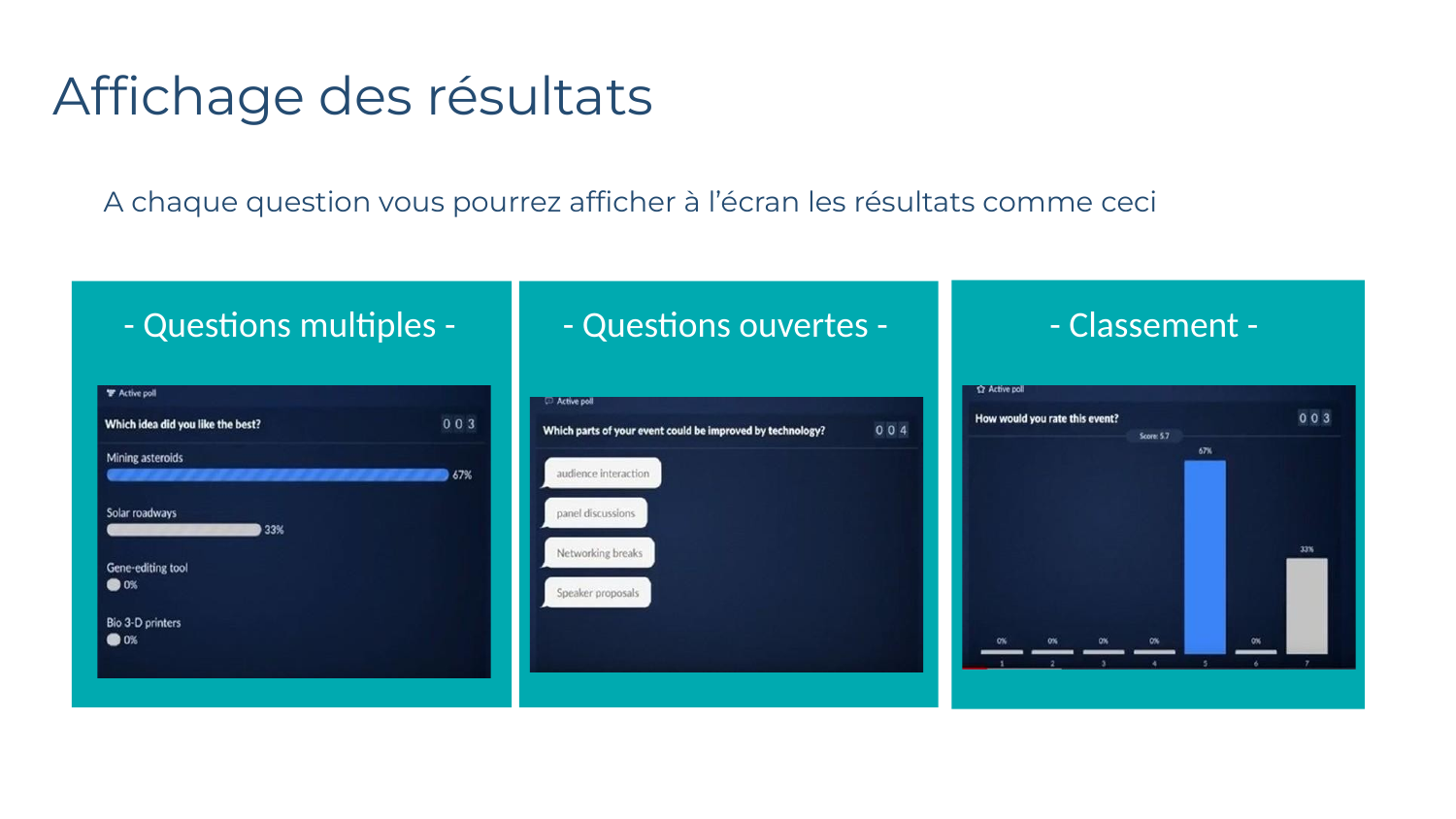

Affichage des résultats
A chaque question vous pourrez afficher à l’écran les résultats comme ceci

- Questions multiples -
- Questions ouvertes -
- Classement -